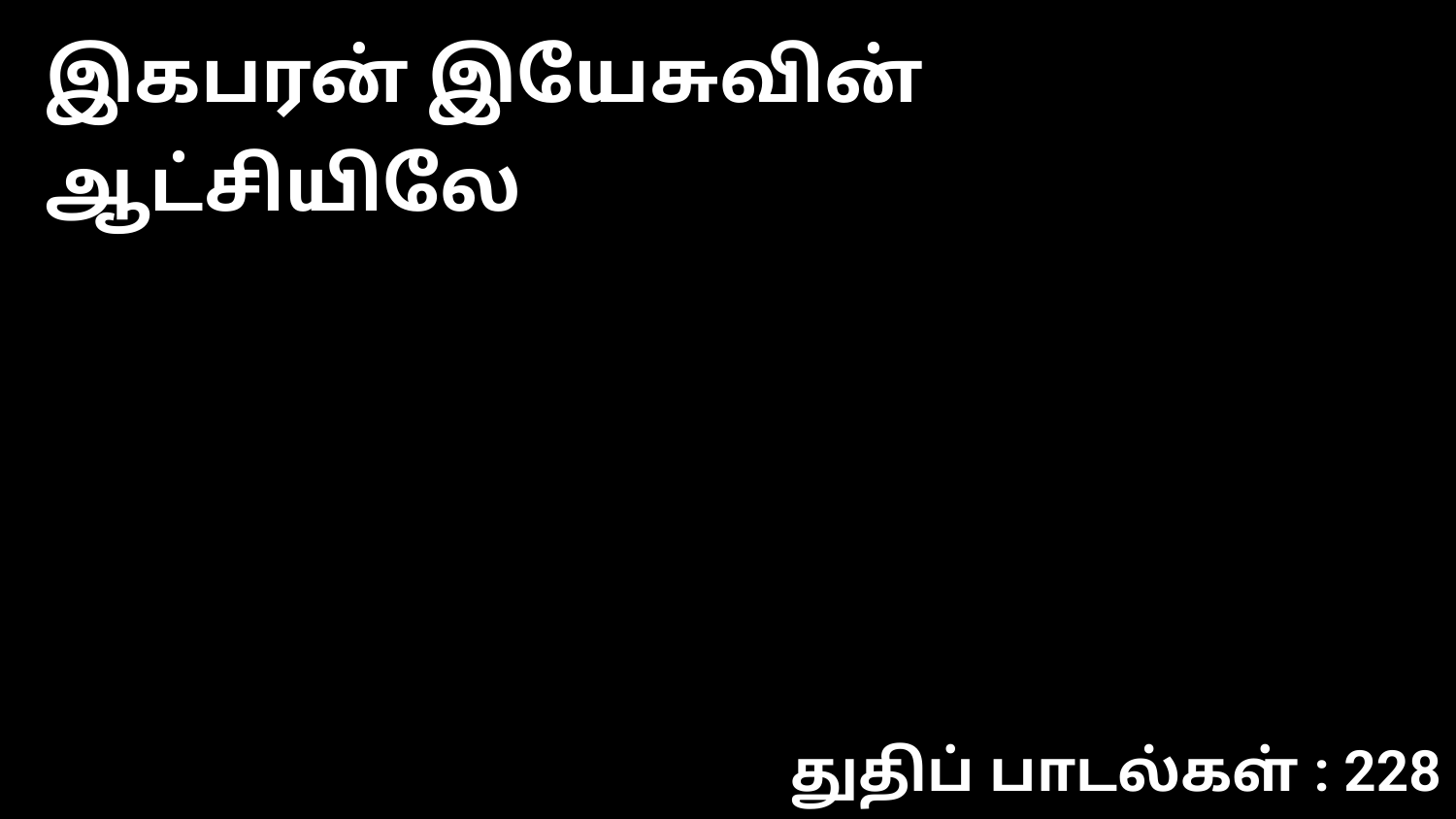

இகபரன் இயேசுவின் ஆட்சியிலே
துதிப் பாடல்கள் : 228